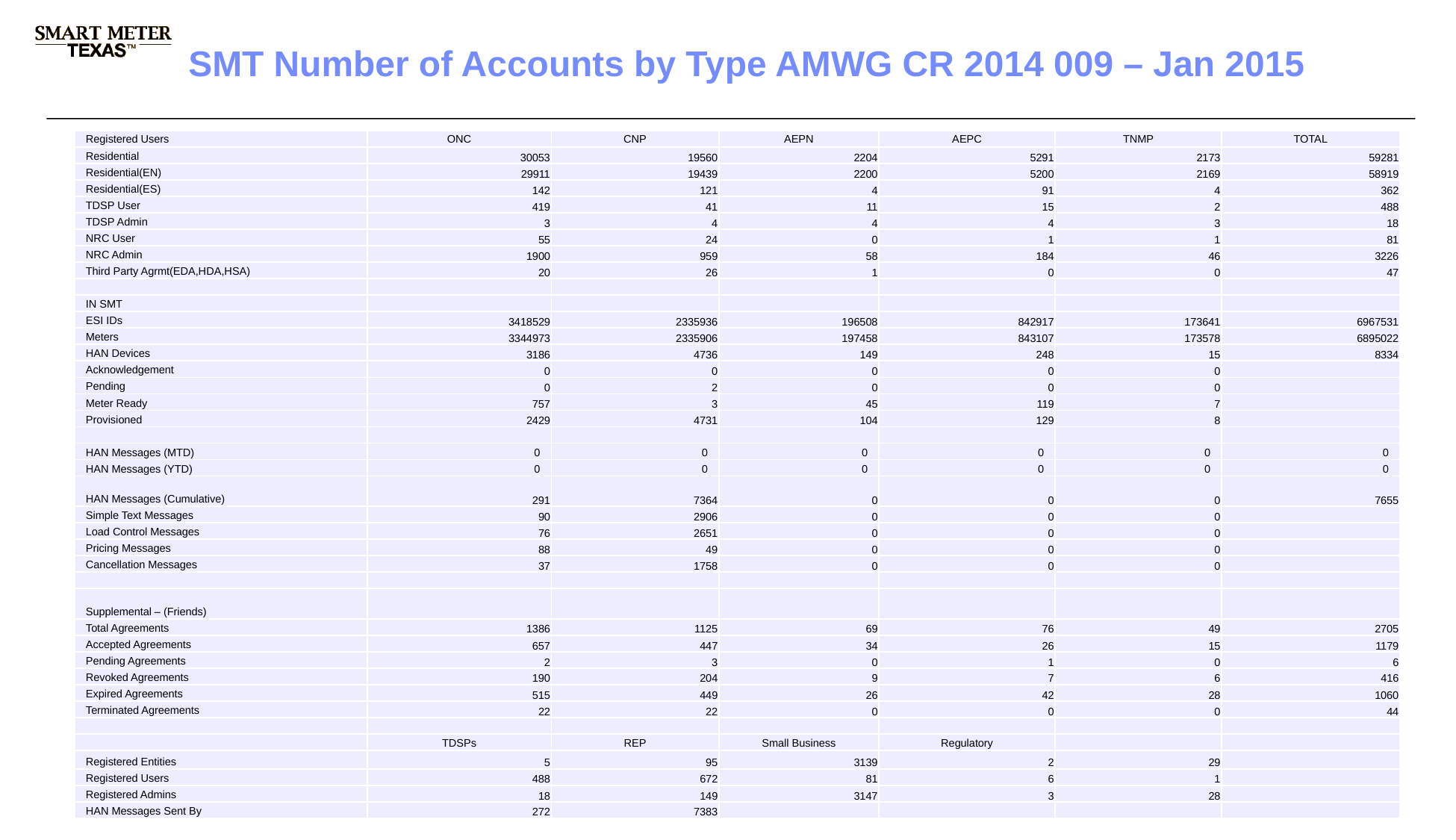

SMT Number of Accounts by Type AMWG CR 2014 009 – Jan 2015
| Registered Users | ONC | CNP | AEPN | AEPC | TNMP | TOTAL |
| --- | --- | --- | --- | --- | --- | --- |
| Residential | 30053 | 19560 | 2204 | 5291 | 2173 | 59281 |
| Residential(EN) | 29911 | 19439 | 2200 | 5200 | 2169 | 58919 |
| Residential(ES) | 142 | 121 | 4 | 91 | 4 | 362 |
| TDSP User | 419 | 41 | 11 | 15 | 2 | 488 |
| TDSP Admin | 3 | 4 | 4 | 4 | 3 | 18 |
| NRC User | 55 | 24 | 0 | 1 | 1 | 81 |
| NRC Admin | 1900 | 959 | 58 | 184 | 46 | 3226 |
| Third Party Agrmt(EDA,HDA,HSA) | 20 | 26 | 1 | 0 | 0 | 47 |
|  |  |  |  |  |  |  |
| IN SMT |  |  |  |  |  |  |
| ESI IDs | 3418529 | 2335936 | 196508 | 842917 | 173641 | 6967531 |
| Meters | 3344973 | 2335906 | 197458 | 843107 | 173578 | 6895022 |
| HAN Devices | 3186 | 4736 | 149 | 248 | 15 | 8334 |
| Acknowledgement | 0 | 0 | 0 | 0 | 0 |  |
| Pending | 0 | 2 | 0 | 0 | 0 |  |
| Meter Ready | 757 | 3 | 45 | 119 | 7 |  |
| Provisioned | 2429 | 4731 | 104 | 129 | 8 |  |
|  |  |  |  |  |  |  |
| HAN Messages (MTD) | 0 | 0 | 0 | 0 | 0 | 0 |
| HAN Messages (YTD) | 0 | 0 | 0 | 0 | 0 | 0 |
| HAN Messages (Cumulative) | 291 | 7364 | 0 | 0 | 0 | 7655 |
| Simple Text Messages | 90 | 2906 | 0 | 0 | 0 |  |
| Load Control Messages | 76 | 2651 | 0 | 0 | 0 |  |
| Pricing Messages | 88 | 49 | 0 | 0 | 0 |  |
| Cancellation Messages | 37 | 1758 | 0 | 0 | 0 |  |
|  |  |  |  |  |  |  |
| Supplemental – (Friends) |  |  |  |  |  |  |
| Total Agreements | 1386 | 1125 | 69 | 76 | 49 | 2705 |
| Accepted Agreements | 657 | 447 | 34 | 26 | 15 | 1179 |
| Pending Agreements | 2 | 3 | 0 | 1 | 0 | 6 |
| Revoked Agreements | 190 | 204 | 9 | 7 | 6 | 416 |
| Expired Agreements | 515 | 449 | 26 | 42 | 28 | 1060 |
| Terminated Agreements | 22 | 22 | 0 | 0 | 0 | 44 |
|  |  |  |  |  |  |  |
|  | TDSPs | REP | Small Business | Regulatory |  |  |
| Registered Entities | 5 | 95 | 3139 | 2 | 29 |  |
| Registered Users | 488 | 672 | 81 | 6 | 1 |  |
| Registered Admins | 18 | 149 | 3147 | 3 | 28 |  |
| HAN Messages Sent By | 272 | 7383 |  |  |  |  |